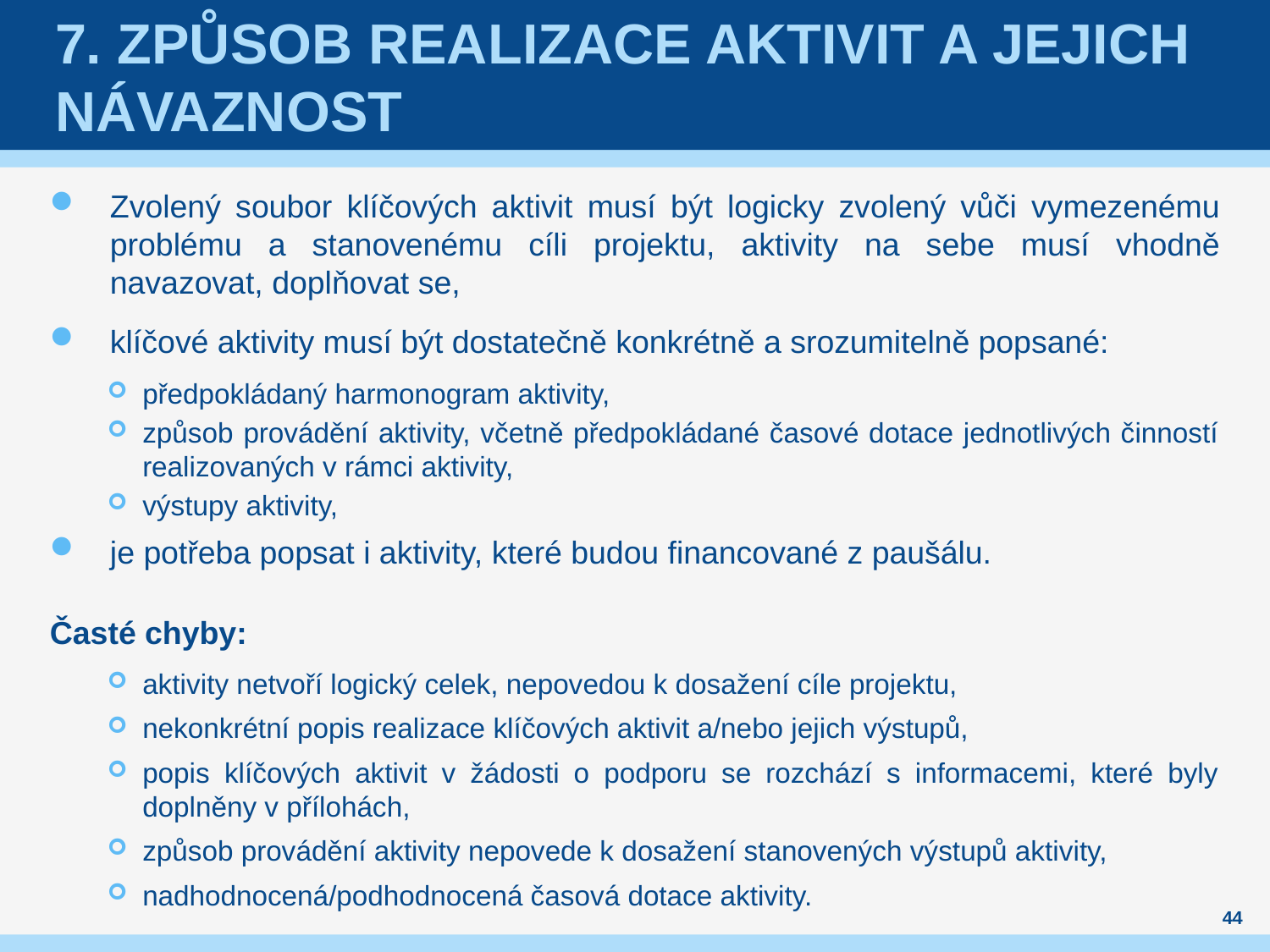

# 7. Způsob realizace aktivit a jejich návaznost
Zvolený soubor klíčových aktivit musí být logicky zvolený vůči vymezenému problému a stanovenému cíli projektu, aktivity na sebe musí vhodně navazovat, doplňovat se,
klíčové aktivity musí být dostatečně konkrétně a srozumitelně popsané:
předpokládaný harmonogram aktivity,
způsob provádění aktivity, včetně předpokládané časové dotace jednotlivých činností realizovaných v rámci aktivity,
výstupy aktivity,
je potřeba popsat i aktivity, které budou financované z paušálu.
Časté chyby:
aktivity netvoří logický celek, nepovedou k dosažení cíle projektu,
nekonkrétní popis realizace klíčových aktivit a/nebo jejich výstupů,
popis klíčových aktivit v žádosti o podporu se rozchází s informacemi, které byly doplněny v přílohách,
způsob provádění aktivity nepovede k dosažení stanovených výstupů aktivity,
nadhodnocená/podhodnocená časová dotace aktivity.

44